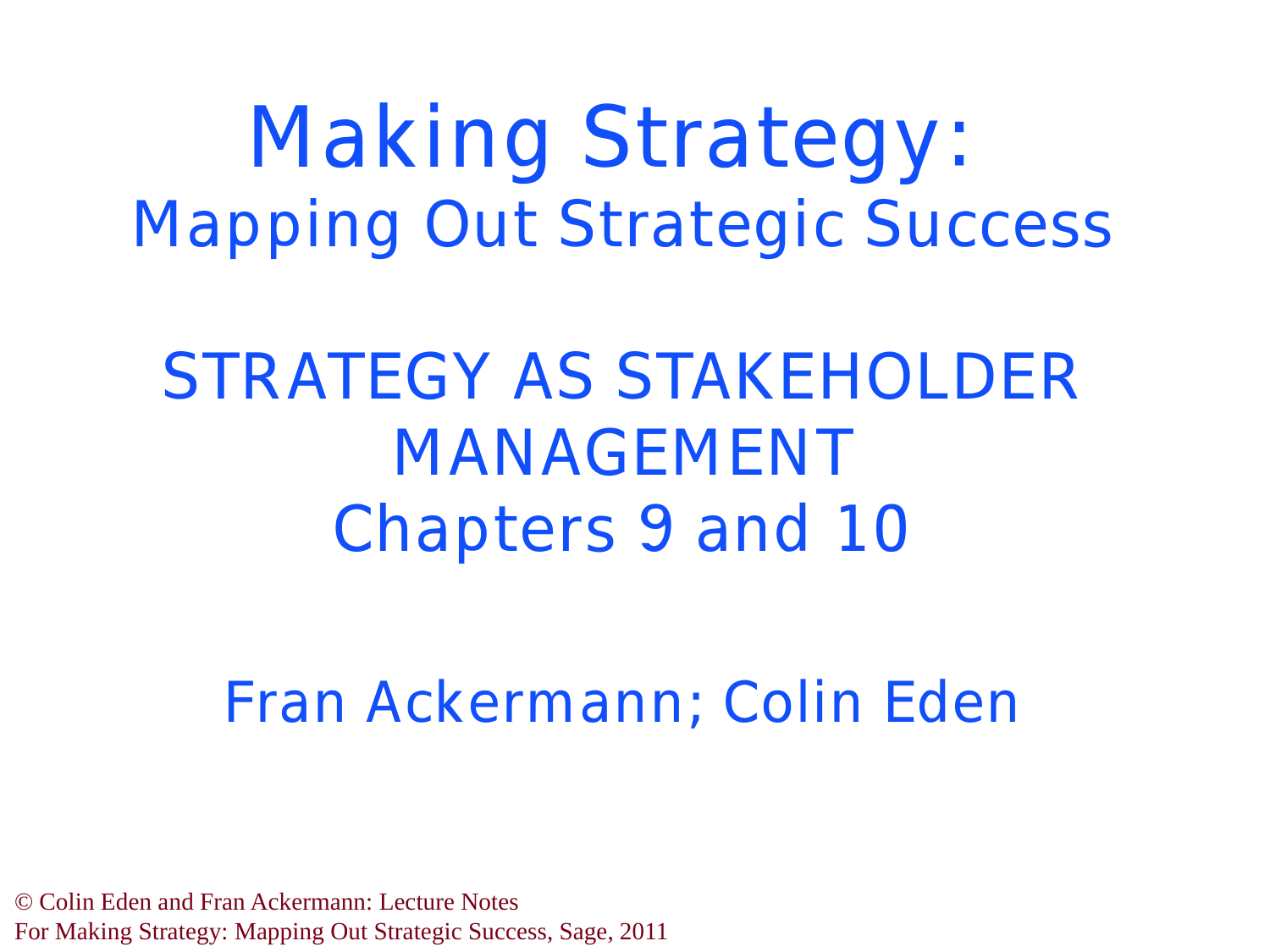

# Making Strategy: Mapping Out Strategic Success STRATEGY AS STAKEHOLDER MANAGEMENT Chapters 9 and 10 Fran Ackermann; Colin Eden